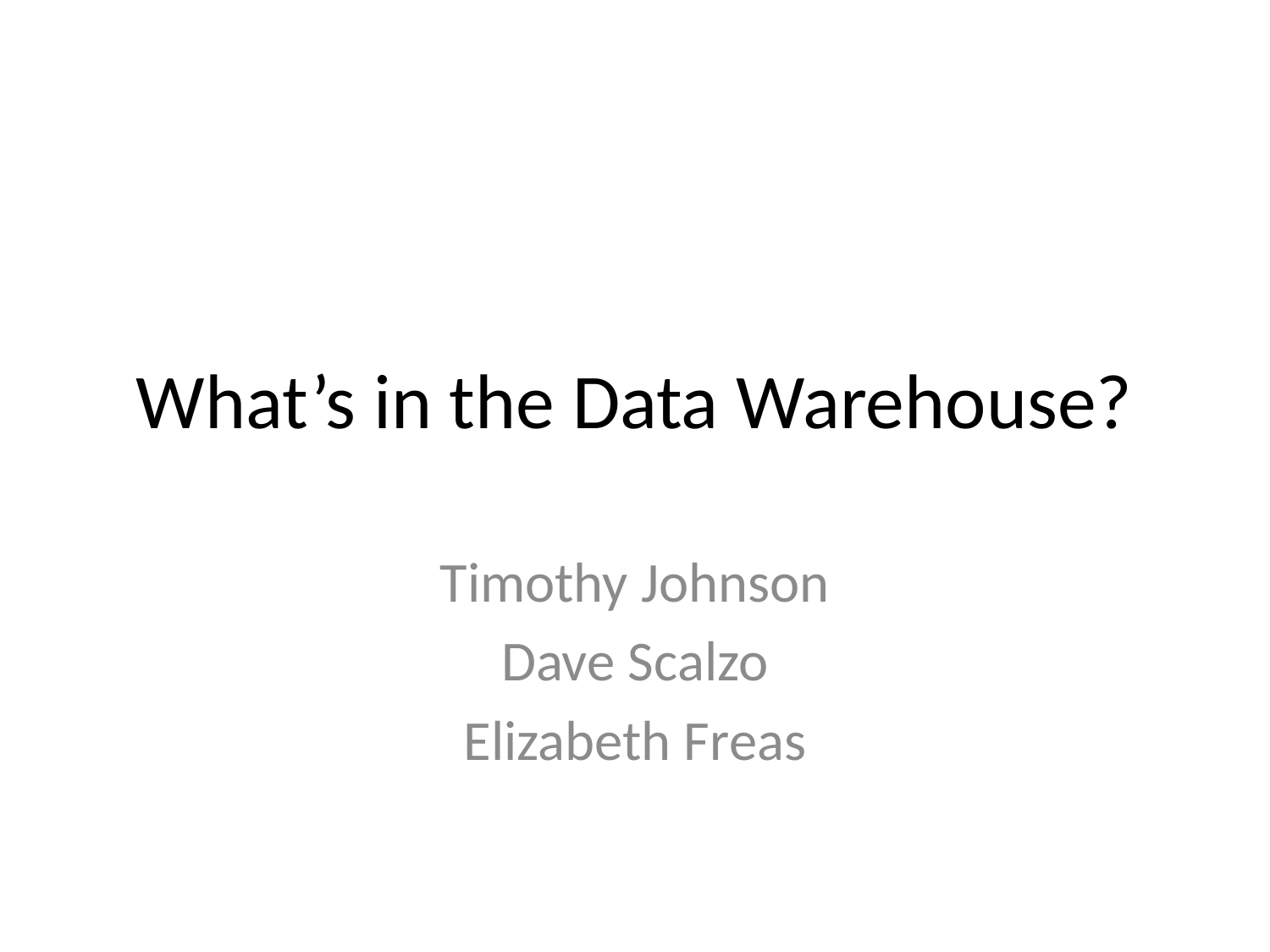

# What’s in the Data Warehouse?
Timothy Johnson
Dave Scalzo
Elizabeth Freas